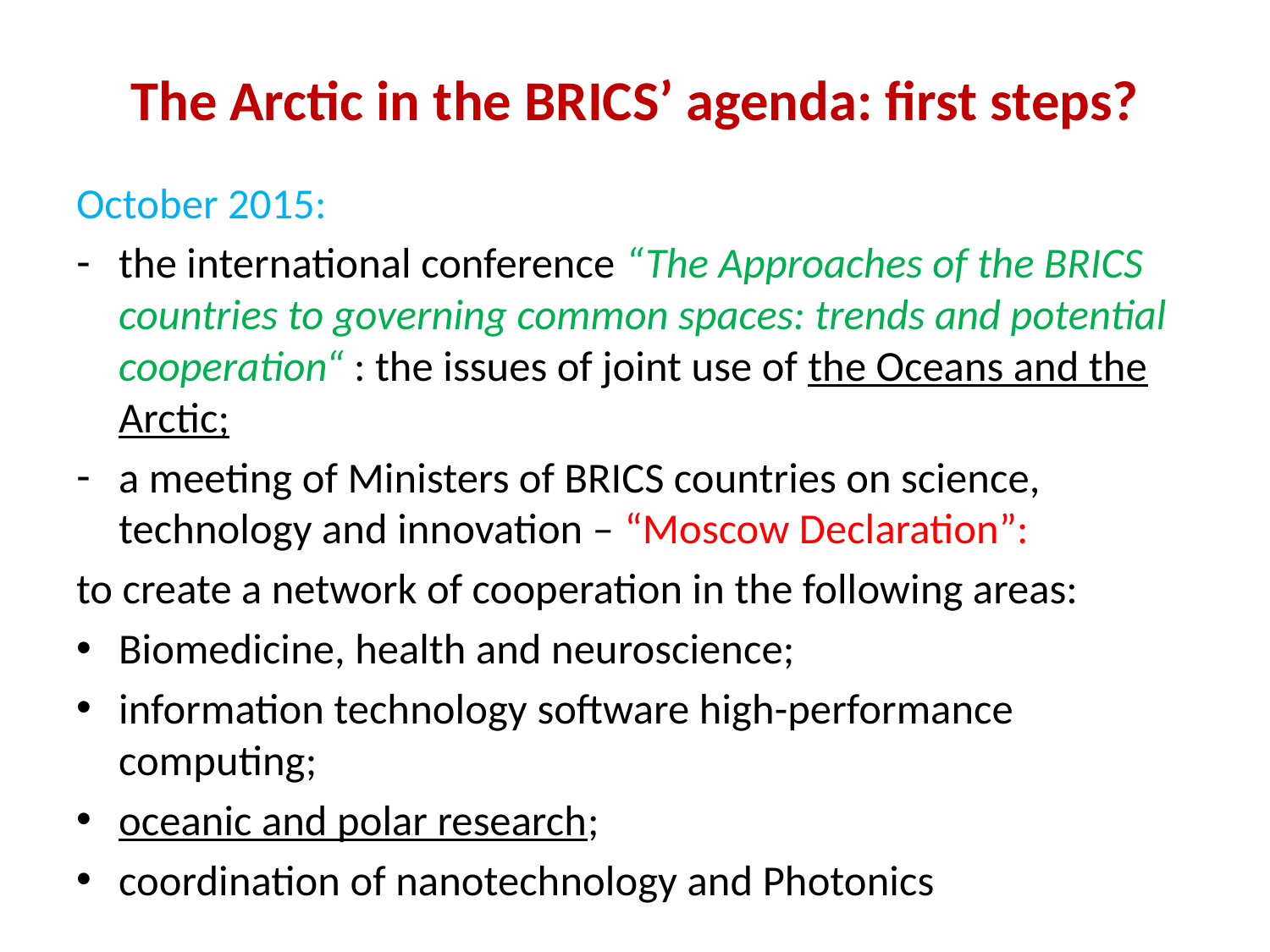

# The Arctic in the BRICS’ agenda: first steps?
October 2015:
the international conference “The Approaches of the BRICS countries to governing common spaces: trends and potential cooperation“ : the issues of joint use of the Oceans and the Arctic;
a meeting of Ministers of BRICS countries on science, technology and innovation – “Moscow Declaration”:
to create a network of cooperation in the following areas:
Biomedicine, health and neuroscience;
information technology software high-performance computing;
oceanic and polar research;
coordination of nanotechnology and Photonics